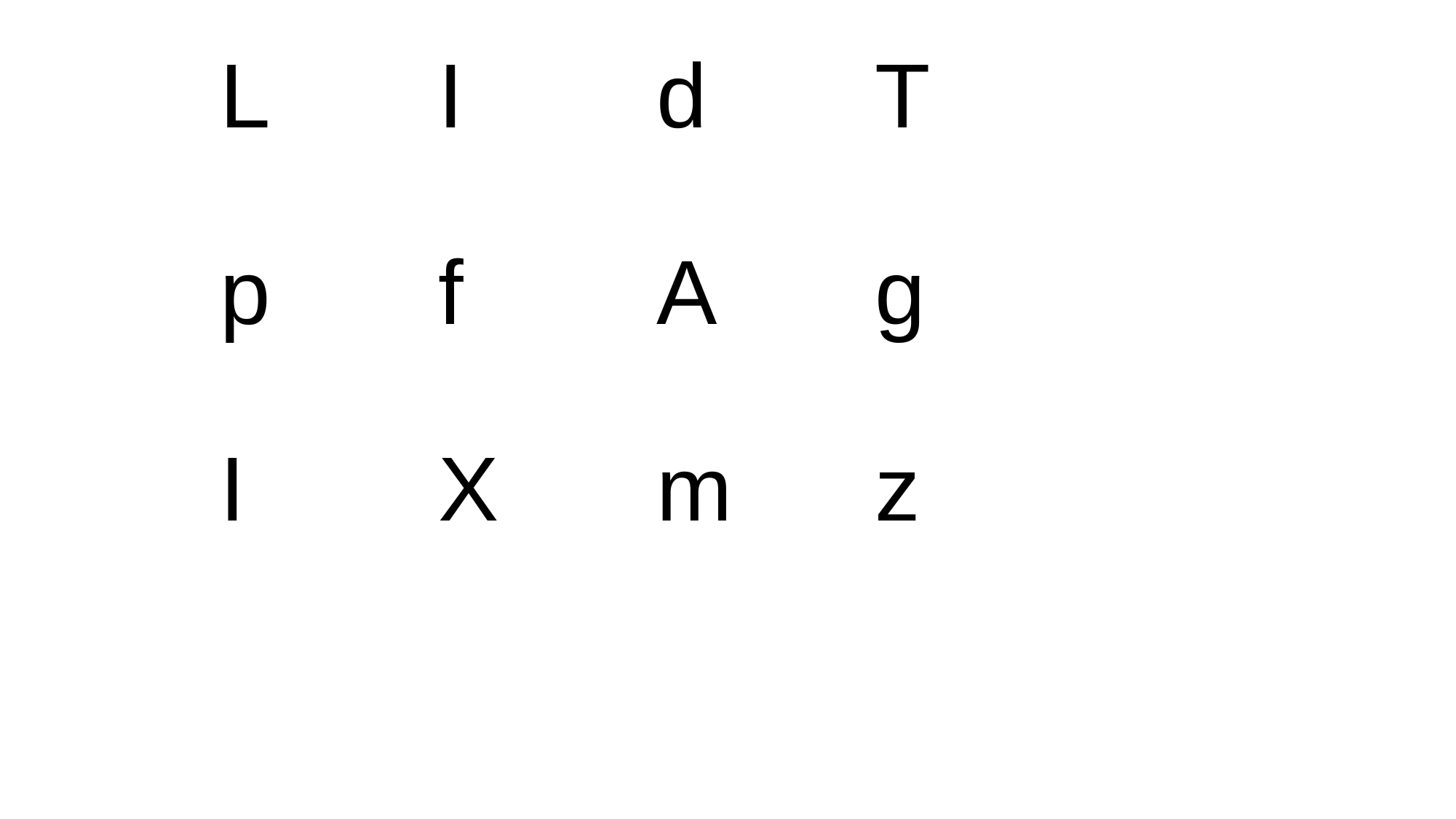

# L 		I		d		T p		f		A		g I		X		m		z